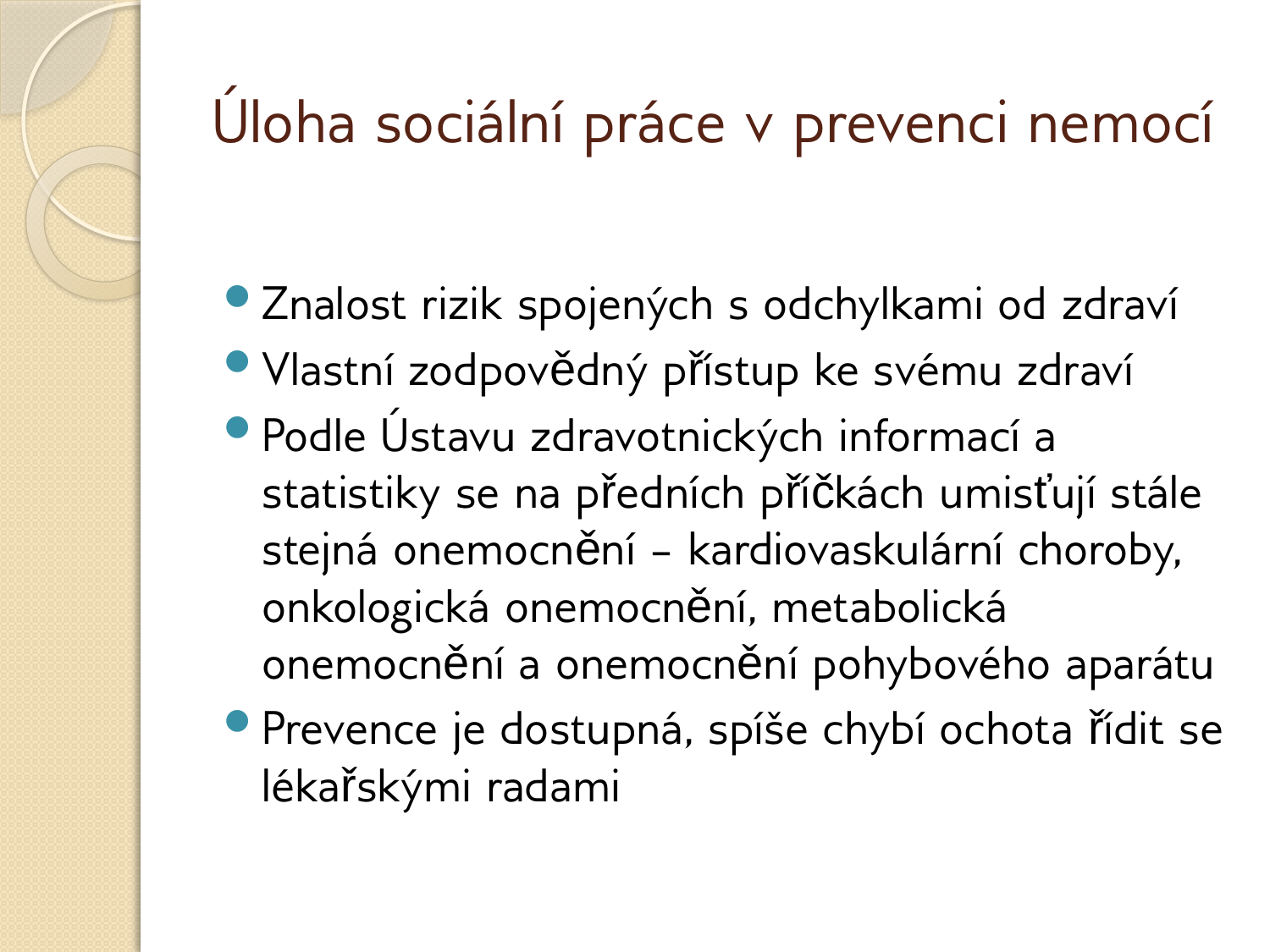

# Úloha sociální práce v prevenci nemocí
Znalost rizik spojených s odchylkami od zdraví
Vlastní zodpovědný přístup ke svému zdraví
Podle Ústavu zdravotnických informací a statistiky se na předních příčkách umisťují stále stejná onemocnění – kardiovaskulární choroby, onkologická onemocnění, metabolická onemocnění a onemocnění pohybového aparátu
Prevence je dostupná, spíše chybí ochota řídit se lékařskými radami